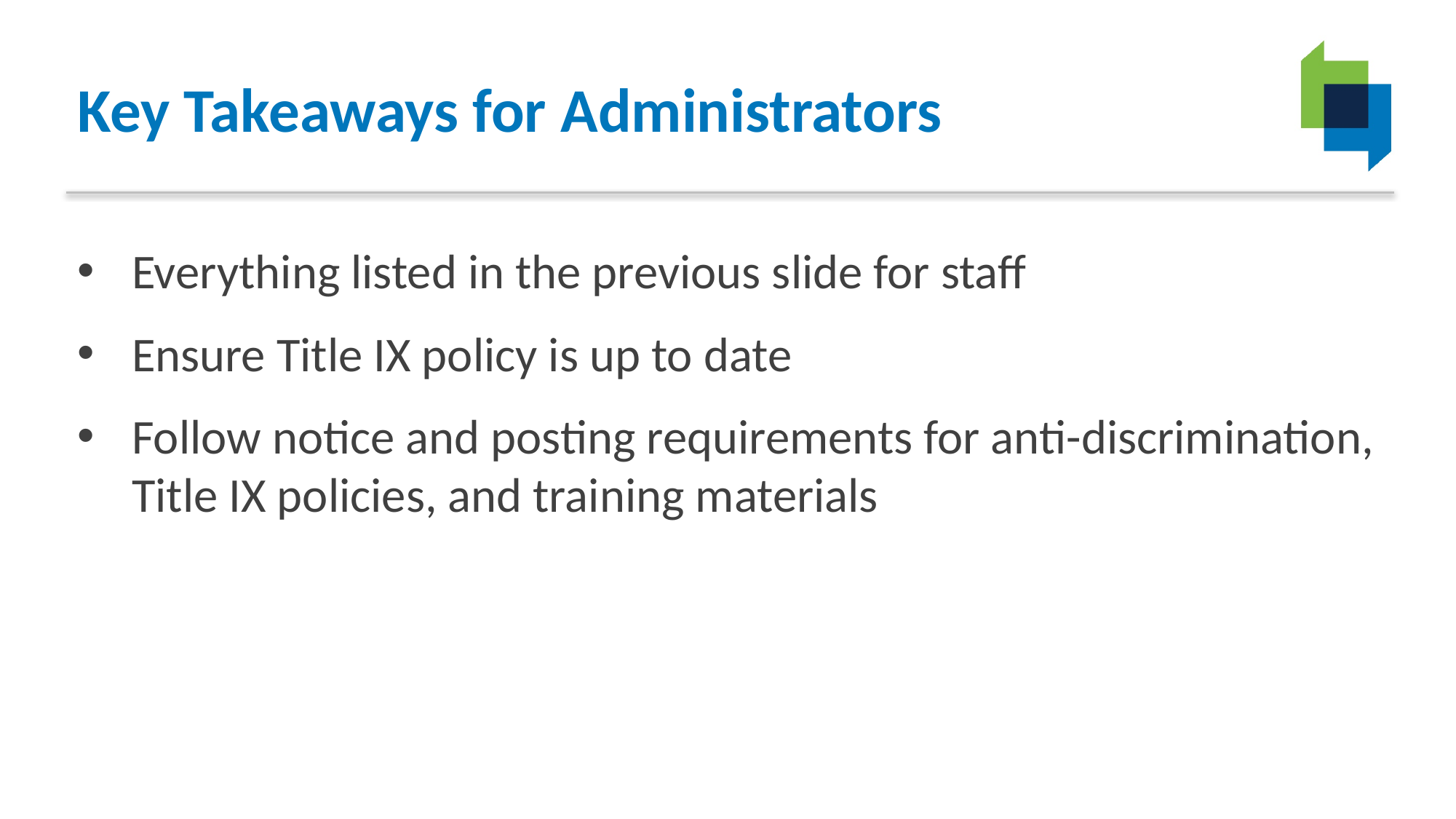

# Key Takeaways for Administrators
Everything listed in the previous slide for staff
Ensure Title IX policy is up to date
Follow notice and posting requirements for anti-discrimination, Title IX policies, and training materials